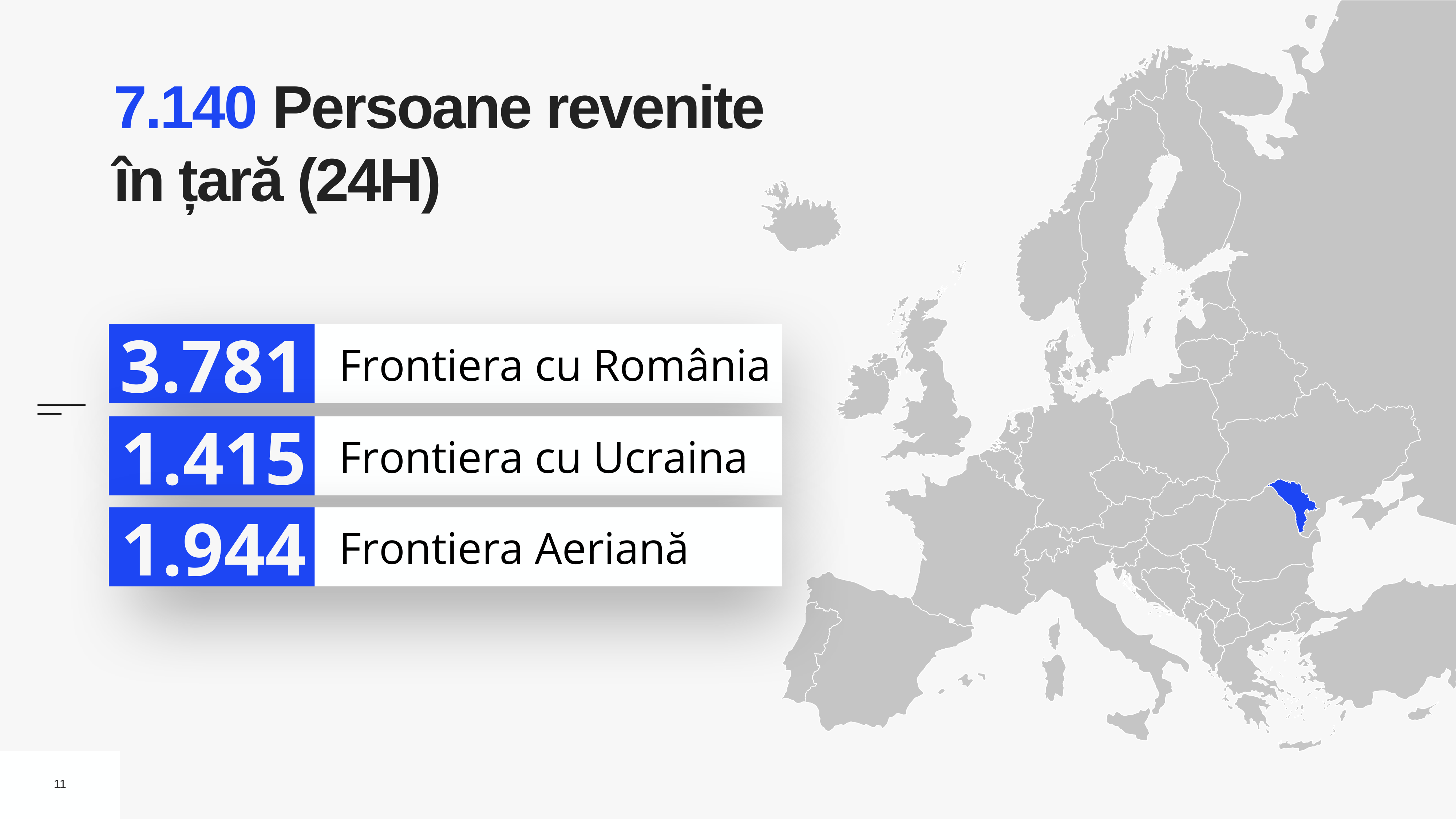

# 7.140 Persoane revenite în țară (24H)
3.781

Frontiera cu România
1.415

Frontiera cu Ucraina
1.944

Frontiera Aeriană
11